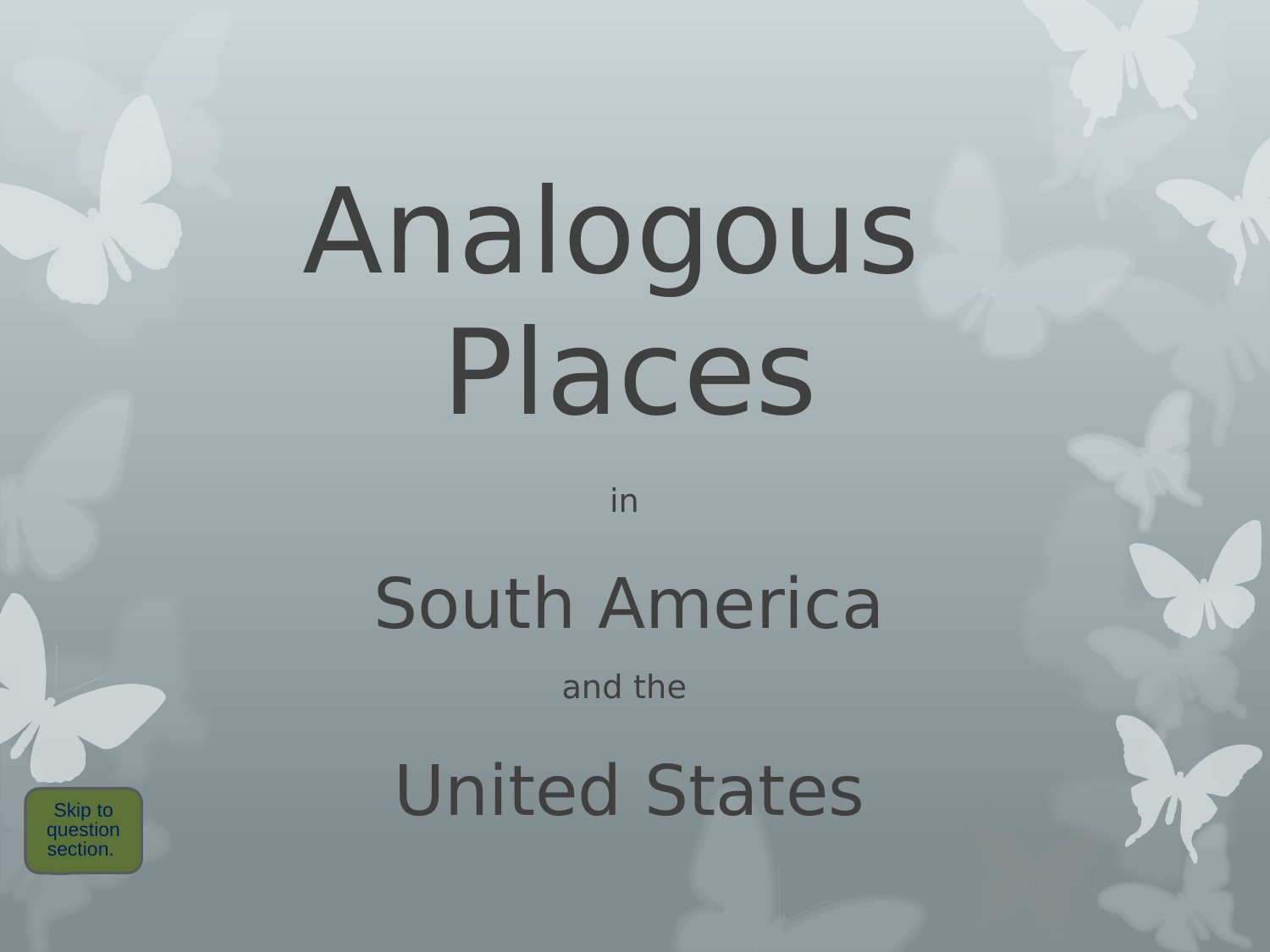

# Analogous Places
in
South America
and the
United States
Skip to
question
section.